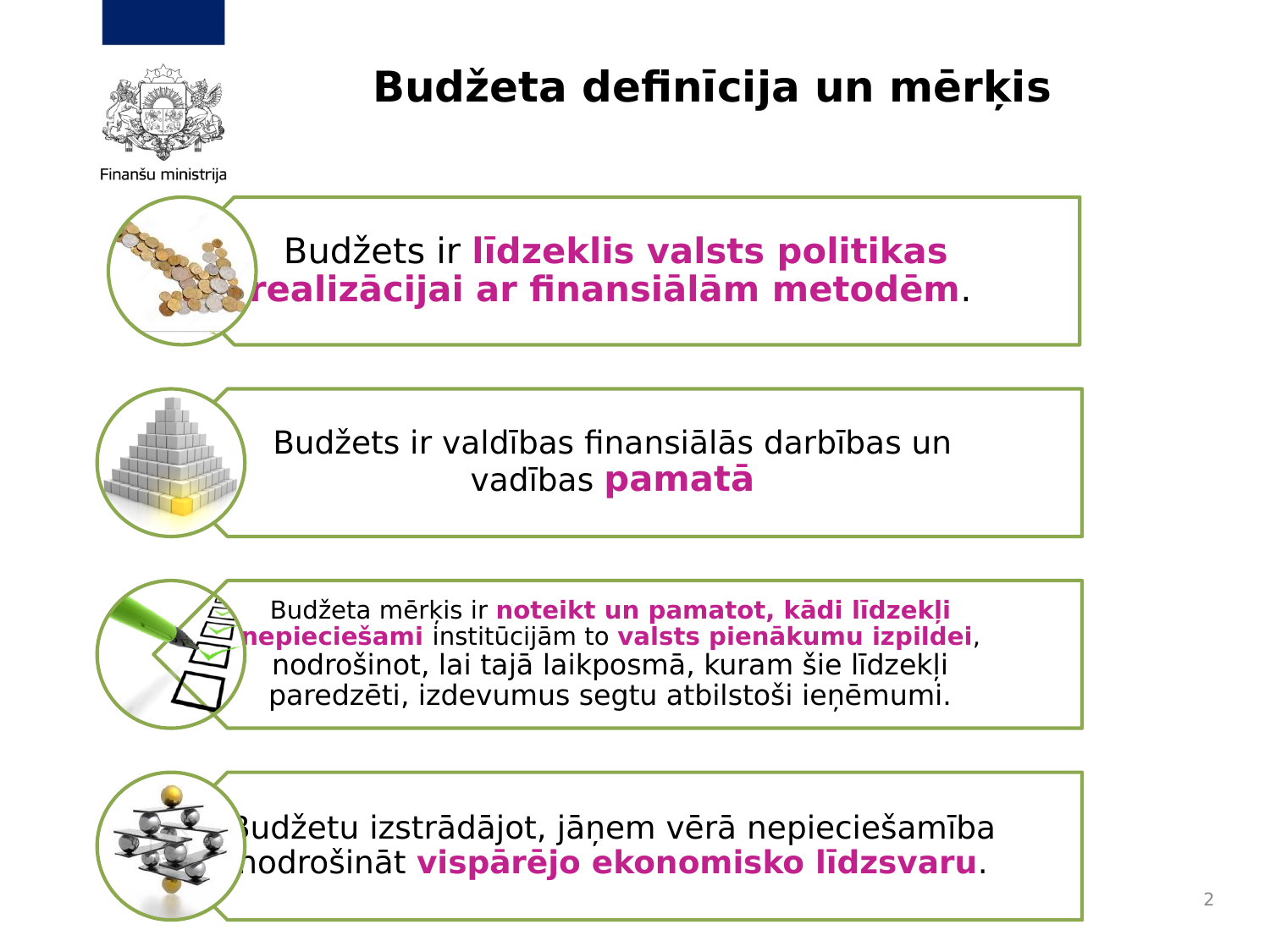

# Budžeta definīcija un mērķis
Budžets ir līdzeklis valsts politikas realizācijai ar finansiālām metodēm.
Budžets ir valdības finansiālās darbības un vadības pamatā
Budžeta mērķis ir noteikt un pamatot, kādi līdzekļi nepieciešami institūcijām to valsts pienākumu izpildei, nodrošinot, lai tajā laikposmā, kuram šie līdzekļi paredzēti, izdevumus segtu atbilstoši ieņēmumi.
Budžetu izstrādājot, jāņem vērā nepieciešamība nodrošināt vispārējo ekonomisko līdzsvaru.
2